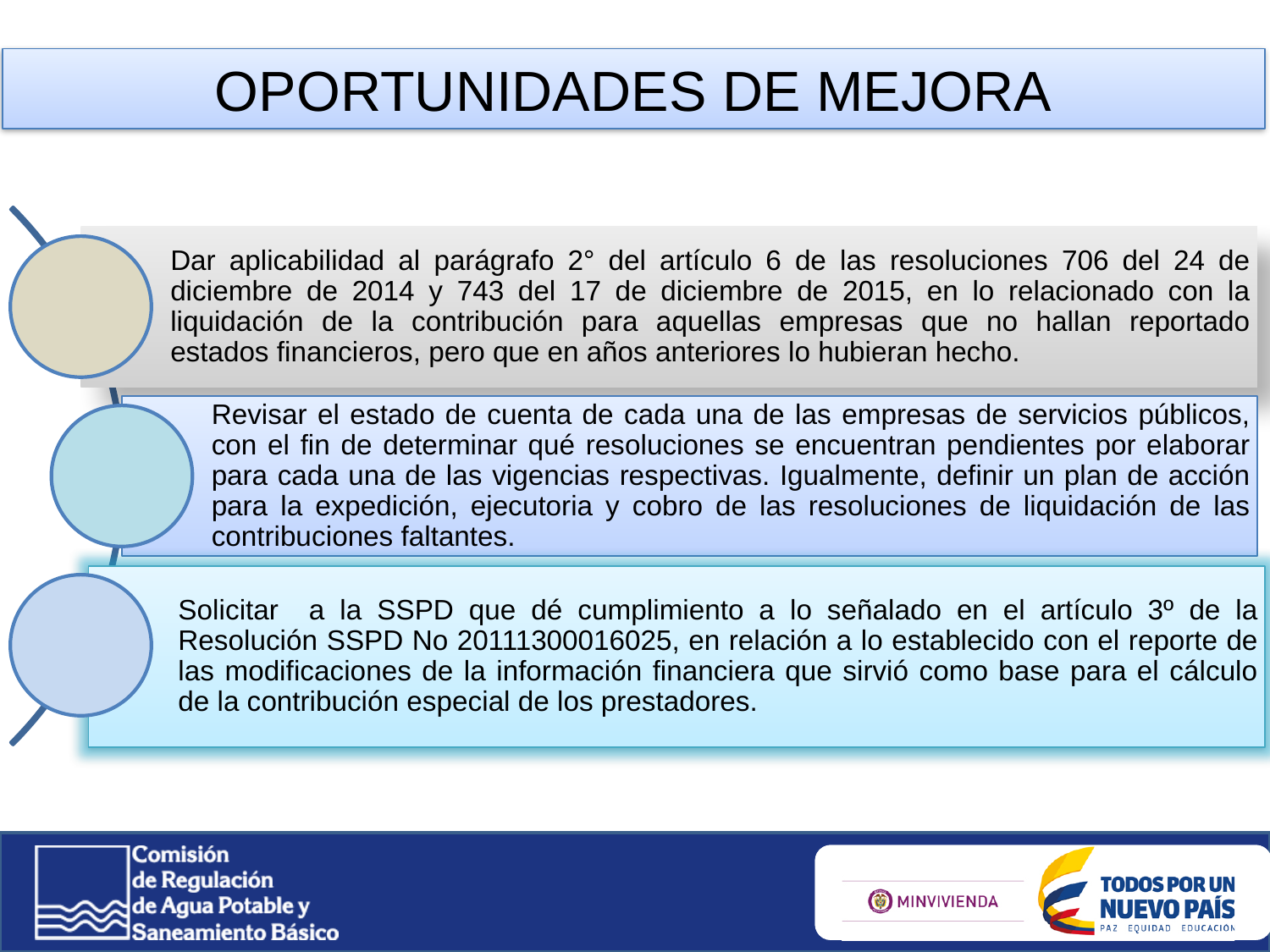

OPORTUNIDADES DE MEJORA
Dar aplicabilidad al parágrafo 2° del artículo 6 de las resoluciones 706 del 24 de diciembre de 2014 y 743 del 17 de diciembre de 2015, en lo relacionado con la liquidación de la contribución para aquellas empresas que no hallan reportado estados financieros, pero que en años anteriores lo hubieran hecho.
Revisar el estado de cuenta de cada una de las empresas de servicios públicos, con el fin de determinar qué resoluciones se encuentran pendientes por elaborar para cada una de las vigencias respectivas. Igualmente, definir un plan de acción para la expedición, ejecutoria y cobro de las resoluciones de liquidación de las contribuciones faltantes.
Solicitar  a la SSPD que dé cumplimiento a lo señalado en el artículo 3º de la Resolución SSPD No 20111300016025, en relación a lo establecido con el reporte de las modificaciones de la información financiera que sirvió como base para el cálculo de la contribución especial de los prestadores.